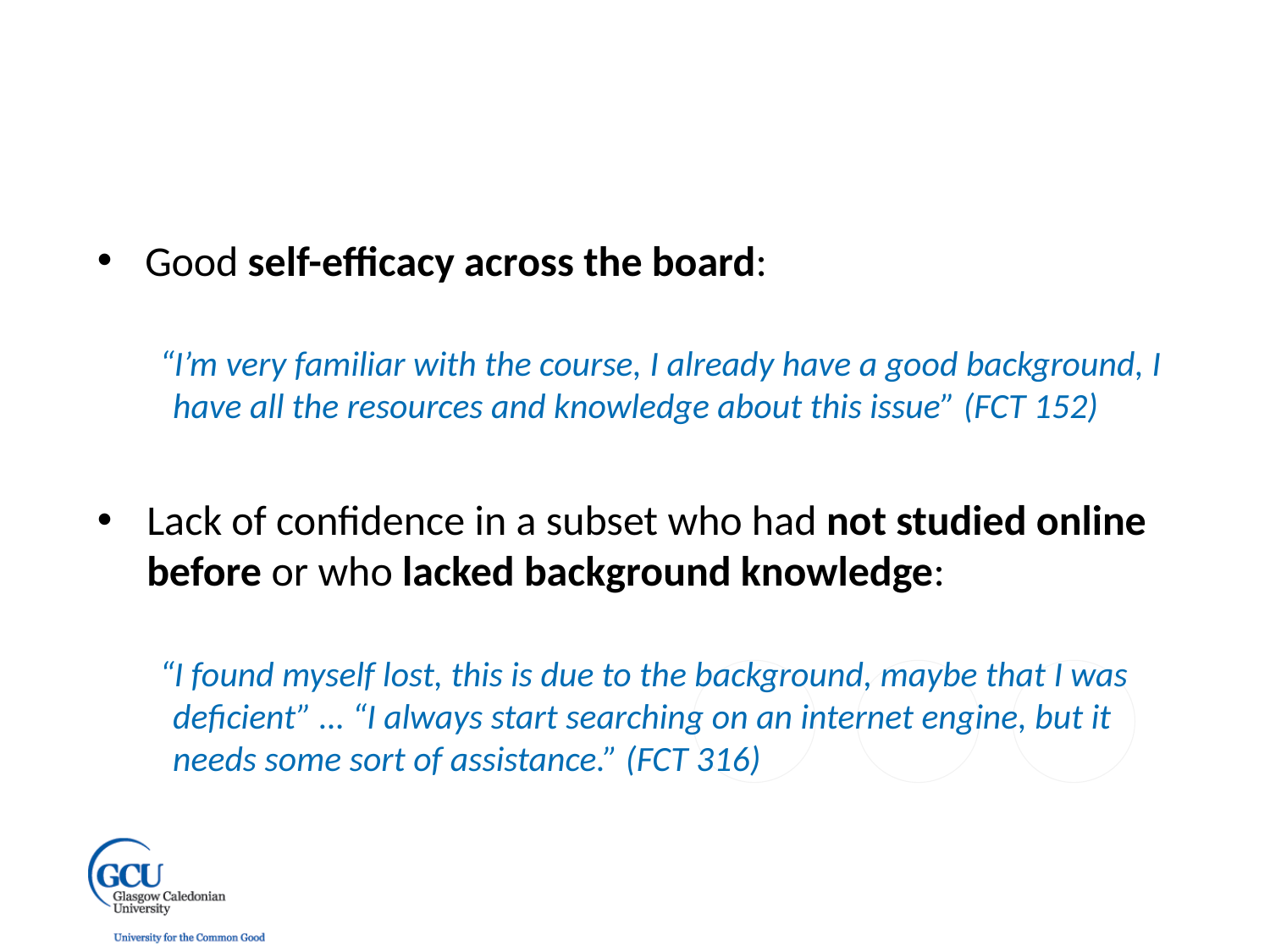

Good self-efficacy across the board:

“I’m very familiar with the course, I already have a good background, I have all the resources and knowledge about this issue” (FCT 152)

Lack of confidence in a subset who had not studied online before or who lacked background knowledge:

“I found myself lost, this is due to the background, maybe that I was deficient” … “I always start searching on an internet engine, but it needs some sort of assistance.” (FCT 316)